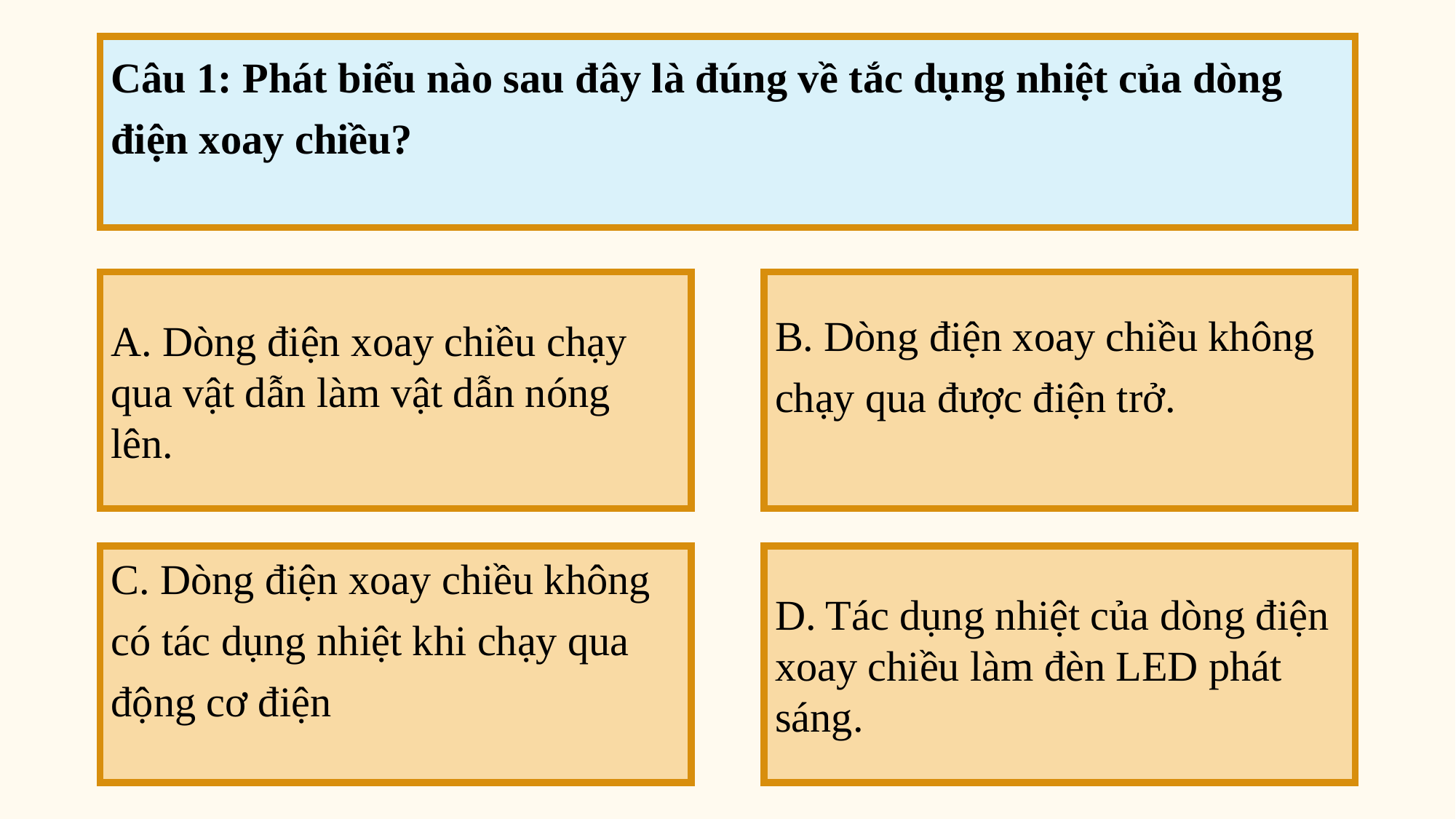

Câu 1: Phát biểu nào sau đây là đúng về tắc dụng nhiệt của dòng điện xoay chiều?

A. Dòng điện xoay chiều chạy qua vật dẫn làm vật dẫn nóng lên.
B. Dòng điện xoay chiều không chạy qua được điện trở.

C. Dòng điện xoay chiều không có tác dụng nhiệt khi chạy qua động cơ điện

D. Tác dụng nhiệt của dòng điện xoay chiều làm đèn LED phát sáng.